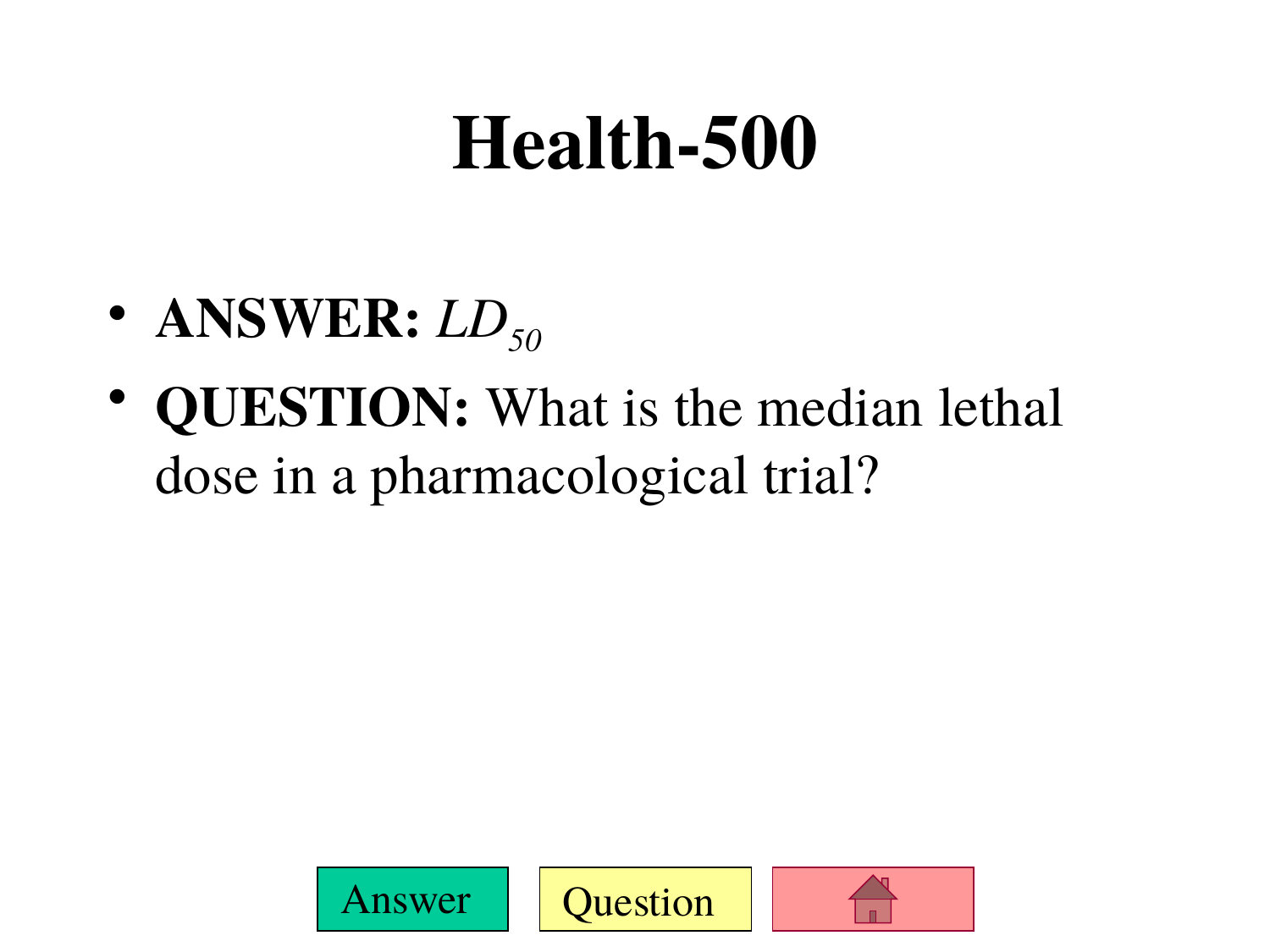

# Health-500
ANSWER: LD50
QUESTION: What is the median lethal dose in a pharmacological trial?